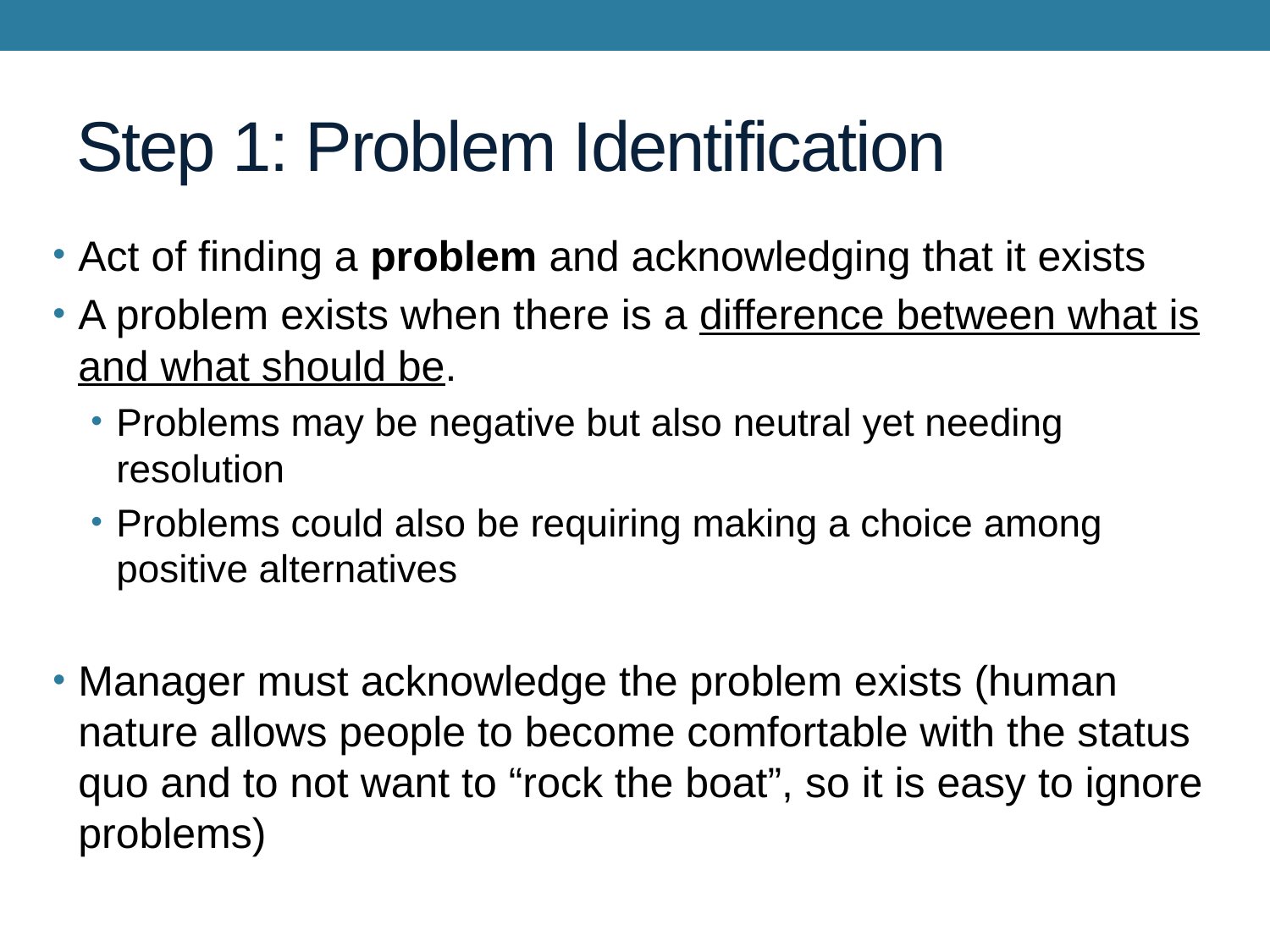

# Step 1: Problem Identification
Act of finding a problem and acknowledging that it exists
A problem exists when there is a difference between what is and what should be.
Problems may be negative but also neutral yet needing resolution
Problems could also be requiring making a choice among positive alternatives

Manager must acknowledge the problem exists (human nature allows people to become comfortable with the status quo and to not want to “rock the boat”, so it is easy to ignore problems)